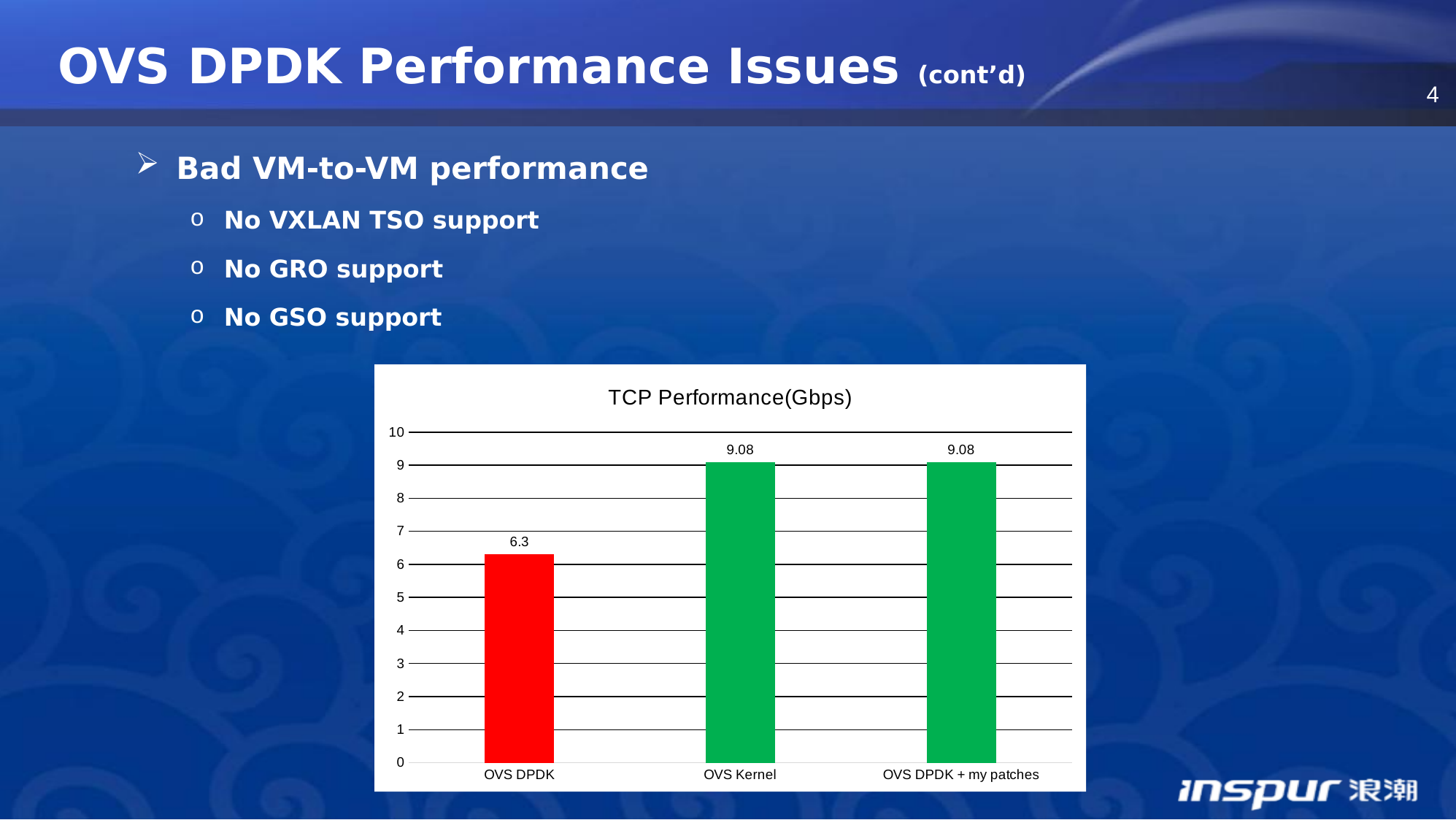

OVS DPDK Performance Issues (cont’d)
Bad VM-to-VM performance
No VXLAN TSO support
No GRO support
No GSO support

### Chart:

| Category | TCP Performance(Gbps) |
|---|---|
| OVS DPDK | 6.3 |
| OVS Kernel | 9.08 |
| OVS DPDK + my patches | 9.08 |